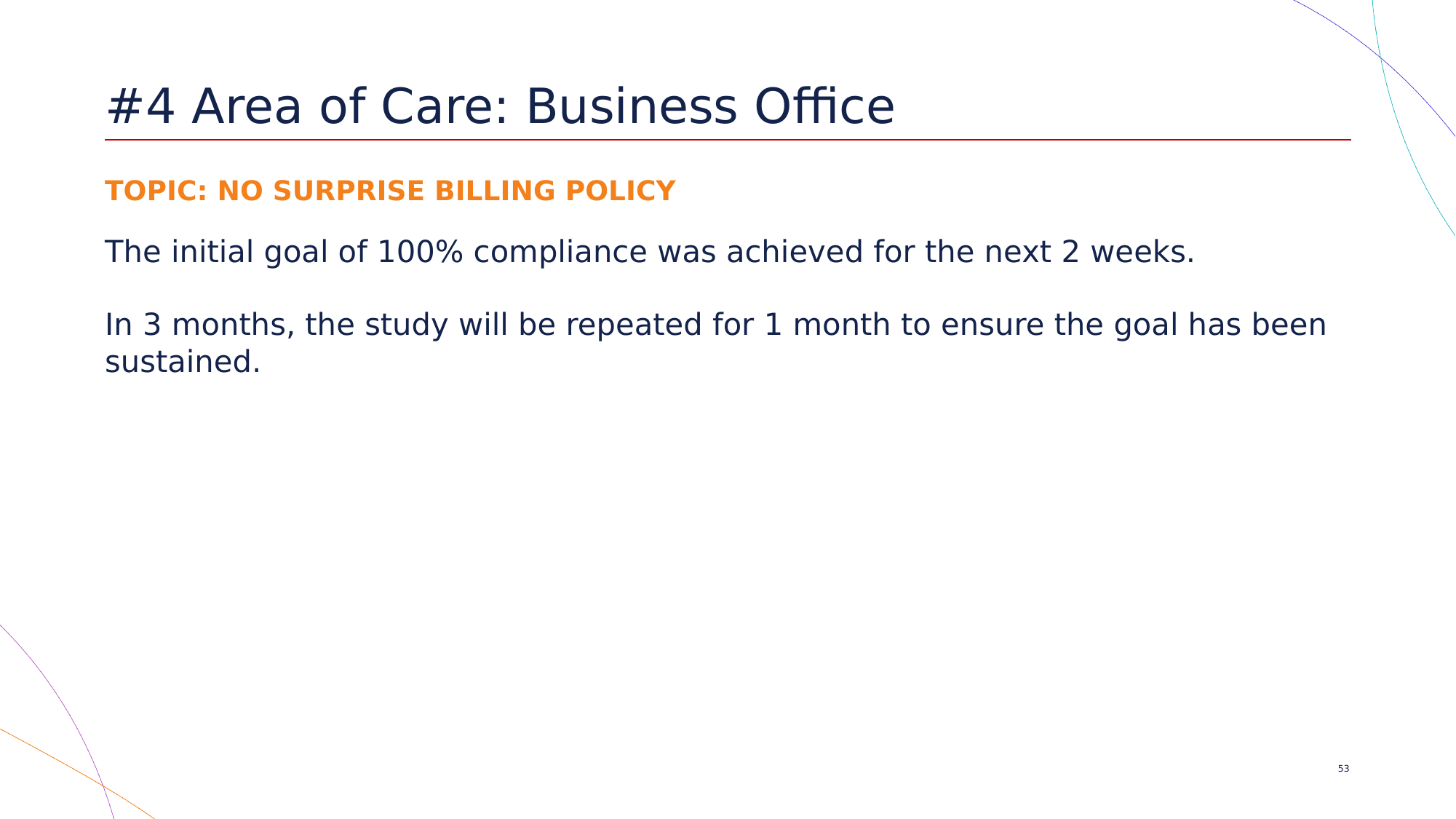

# #4 Area of Care: Business Office
TOPIC: NO SURPRISE BILLING POLICY
The initial goal of 100% compliance was achieved for the next 2 weeks.

In 3 months, the study will be repeated for 1 month to ensure the goal has been sustained.